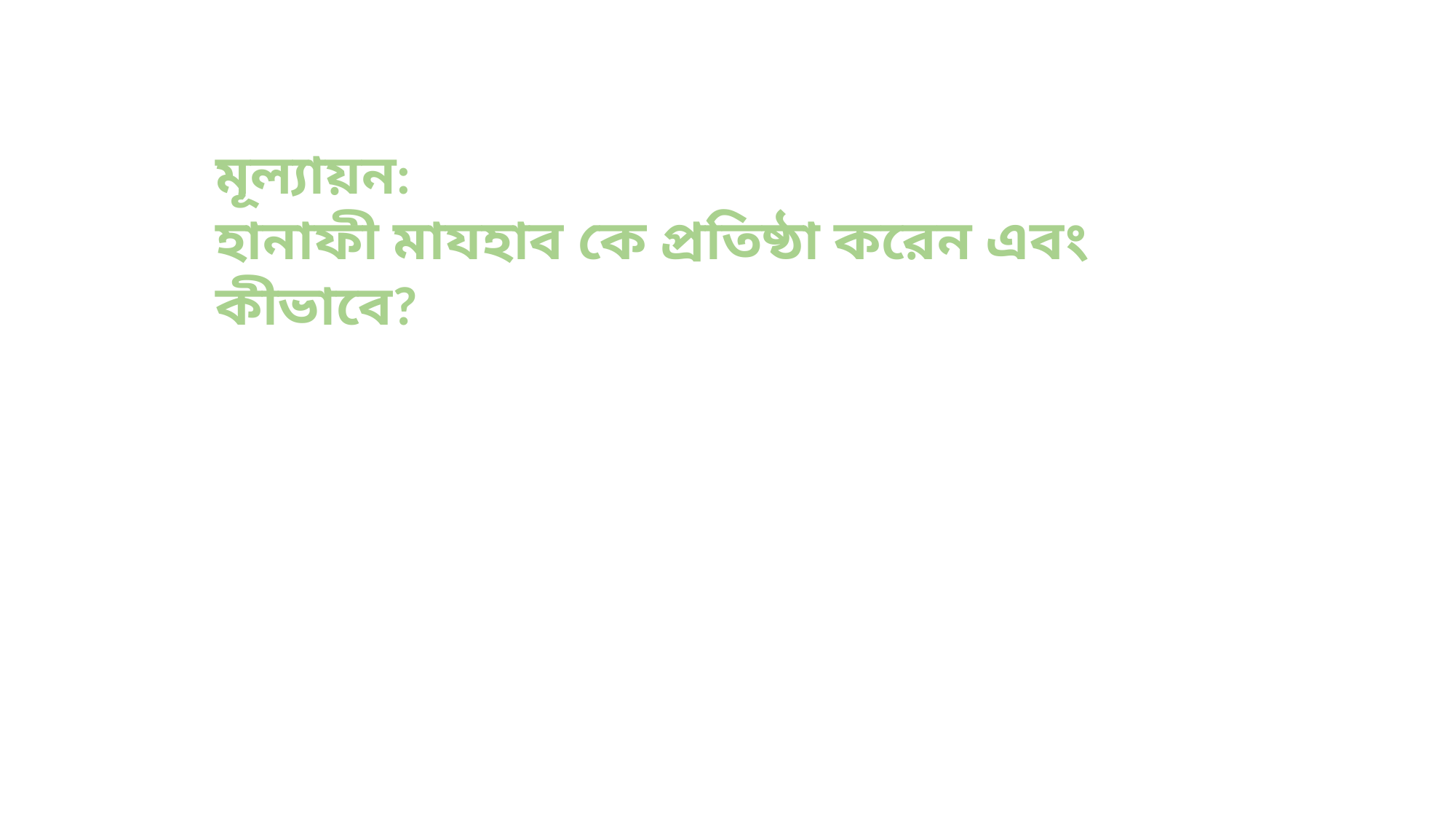

মূল্যায়ন:
হানাফী মাযহাব কে প্রতিষ্ঠা করেন এবং  কীভাবে?